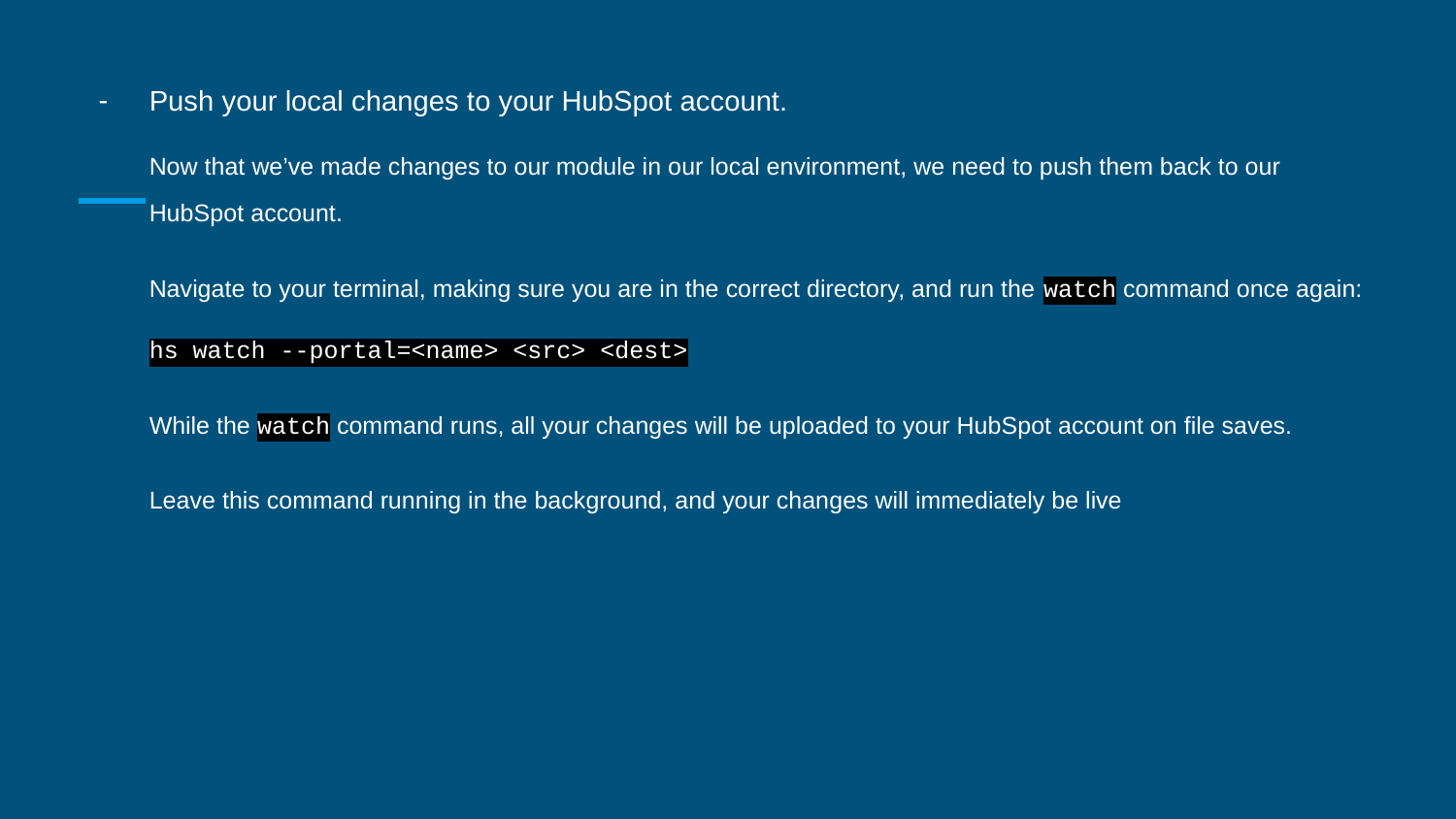

Push your local changes to your HubSpot account.
Now that we’ve made changes to our module in our local environment, we need to push them back to our HubSpot account.
Navigate to your terminal, making sure you are in the correct directory, and run the watch command once again:
hs watch --portal=<name> <src> <dest>
While the watch command runs, all your changes will be uploaded to your HubSpot account on file saves.
Leave this command running in the background, and your changes will immediately be live